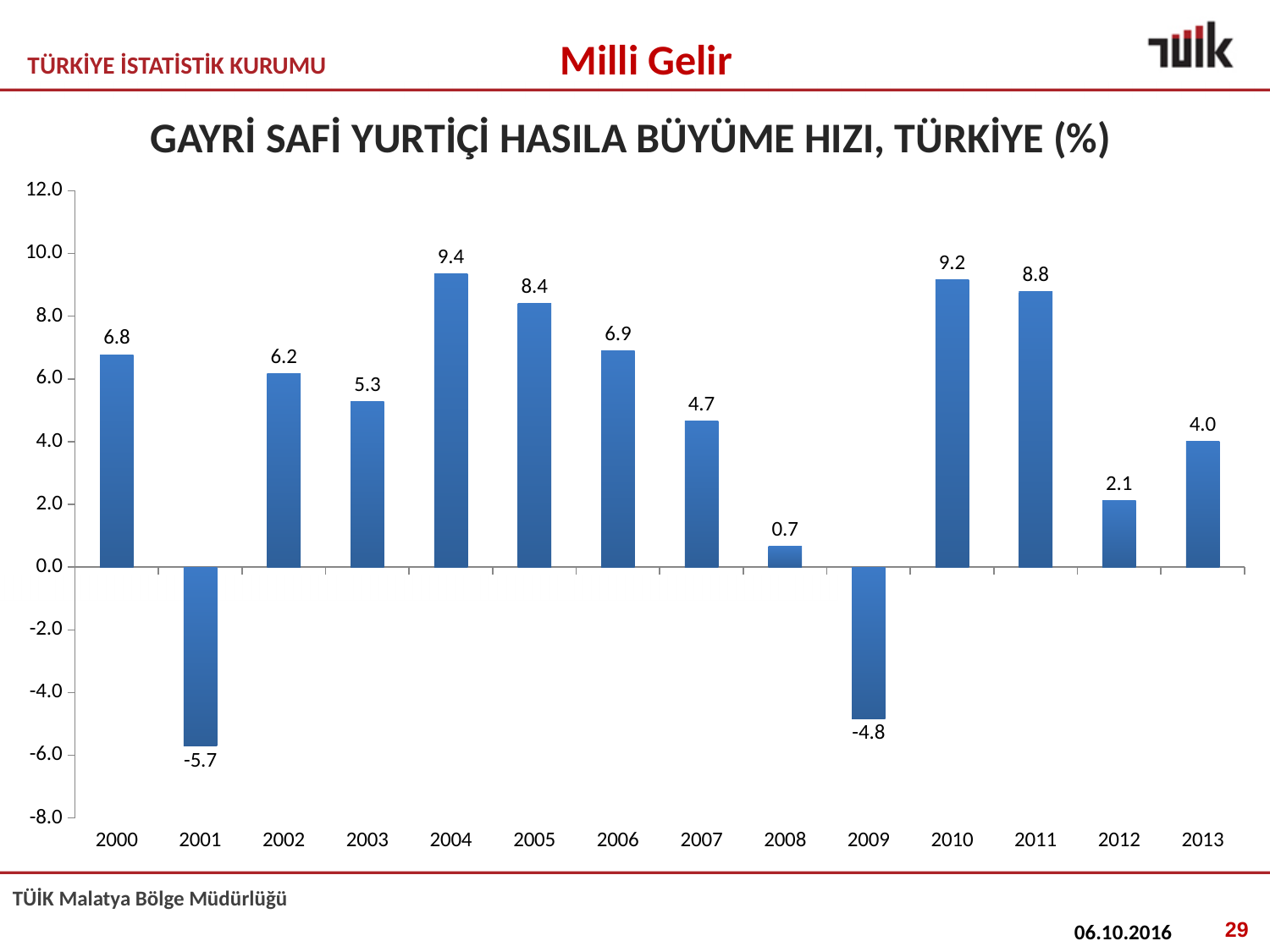

Milli Gelir
# GAYRİ SAFİ YURTİÇİ HASILA BÜYÜME HIZI, TÜRKİYE (%)

### Chart

| Category | Büyüme Hızı (%) |
|---|---|
| 2000 | 6.774455299347196 |
| 2001 | -5.6974764702467855 |
| 2002 | 6.1638396356094445 |
| 2003 | 5.265265356936027 |
| 2004 | 9.362807563227026 |
| 2005 | 8.401617853248505 |
| 2006 | 6.8934893543978415 |
| 2007 | 4.6685793626399645 |
| 2008 | 0.6588385030812136 |
| 2009 | -4.825875224472526 |
| 2010 | 9.15695292926855 |
| 2011 | 8.772747566250652 |
| 2012 | 2.1274606133781178 |
| 2013 | 4.0 |
29
06.10.2016